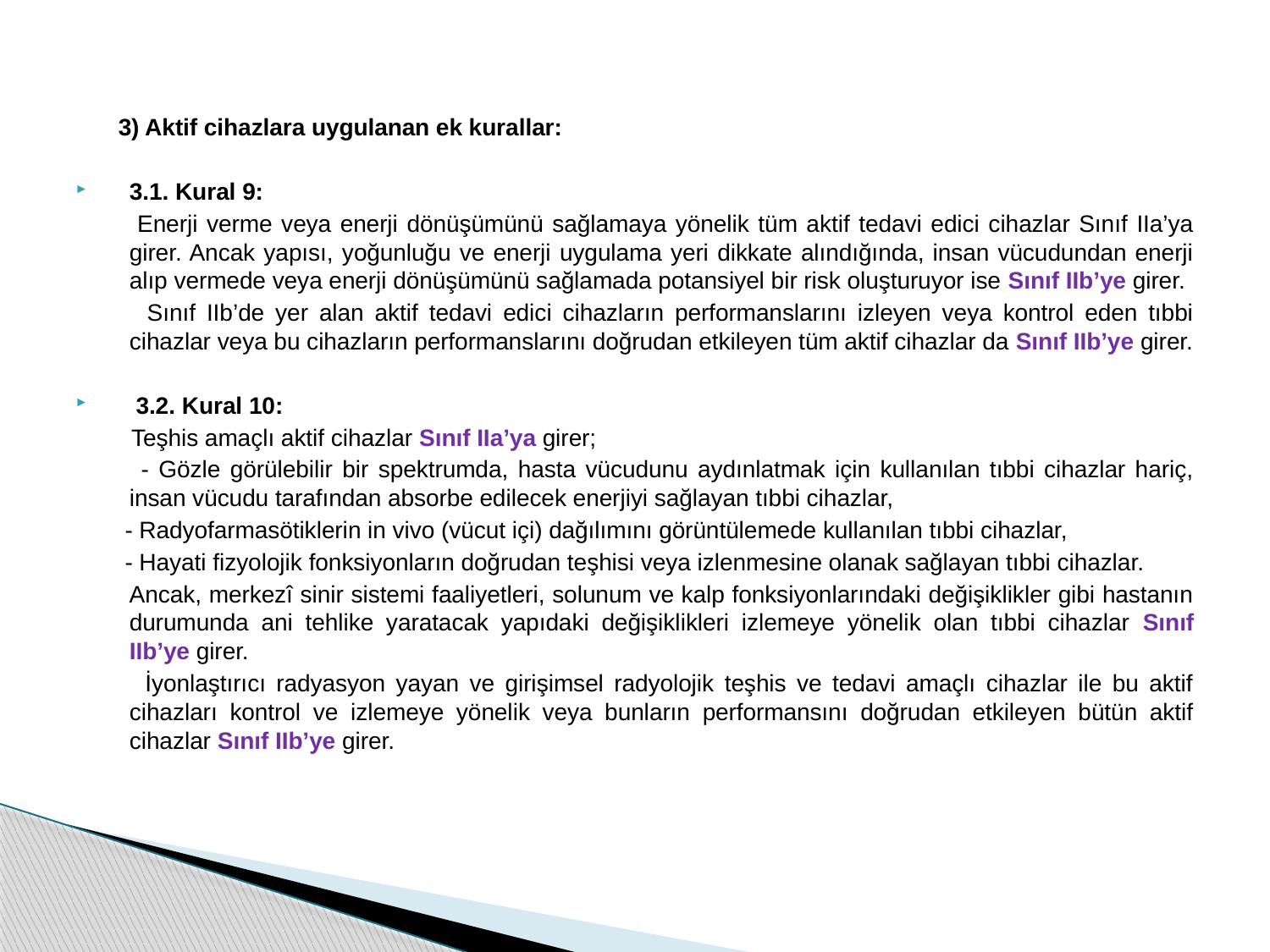

3) Aktif cihazlara uygulanan ek kurallar:

3.1. Kural 9:
     Enerji verme veya enerji dönüşümünü sağlamaya yönelik tüm aktif tedavi edici cihazlar Sınıf IIa’ya girer. Ancak yapısı, yoğunluğu ve enerji uygulama yeri dikkate alındığında, insan vücudundan enerji alıp vermede veya enerji dönüşümünü sağlamada potansiyel bir risk oluşturuyor ise Sınıf IIb’ye girer.
     Sınıf IIb’de yer alan aktif tedavi edici cihazların performanslarını izleyen veya kontrol eden tıbbi cihazlar veya bu cihazların performanslarını doğrudan etkileyen tüm aktif cihazlar da Sınıf IIb’ye girer.

 3.2. Kural 10:
      Teşhis amaçlı aktif cihazlar Sınıf IIa’ya girer;
     - Gözle görülebilir bir spektrumda, hasta vücudunu aydınlatmak için kullanılan tıbbi cihazlar hariç, insan vücudu tarafından absorbe edilecek enerjiyi sağlayan tıbbi cihazlar,
     - Radyofarmasötiklerin in vivo (vücut içi) dağılımını görüntülemede kullanılan tıbbi cihazlar,
     - Hayati fizyolojik fonksiyonların doğrudan teşhisi veya izlenmesine olanak sağlayan tıbbi cihazlar.
     Ancak, merkezî sinir sistemi faaliyetleri, solunum ve kalp fonksiyonlarındaki değişiklikler gibi hastanın durumunda ani tehlike yaratacak yapıdaki değişiklikleri izlemeye yönelik olan tıbbi cihazlar Sınıf IIb’ye girer.
     İyonlaştırıcı radyasyon yayan ve girişimsel radyolojik teşhis ve tedavi amaçlı cihazlar ile bu aktif cihazları kontrol ve izlemeye yönelik veya bunların performansını doğrudan etkileyen bütün aktif cihazlar Sınıf IIb’ye girer.